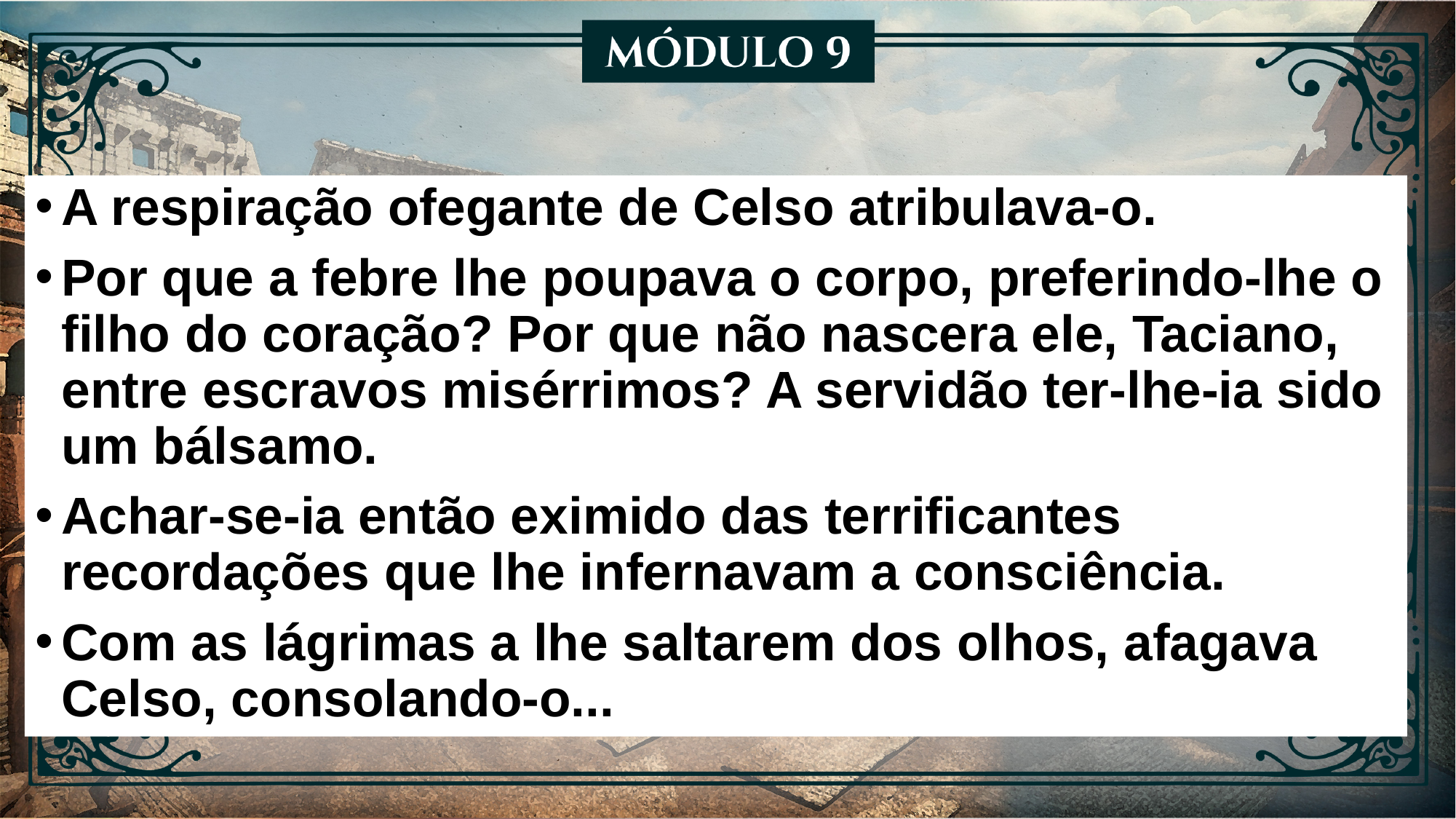

A respiração ofegante de Celso atribulava-o.
Por que a febre lhe poupava o corpo, preferindo-lhe o filho do coração? Por que não nascera ele, Taciano, entre escravos misérrimos? A servidão ter-lhe-ia sido um bálsamo.
Achar-se-ia então eximido das terrificantes recordações que lhe infernavam a consciência.
Com as lágrimas a lhe saltarem dos olhos, afagava Celso, consolando-o...